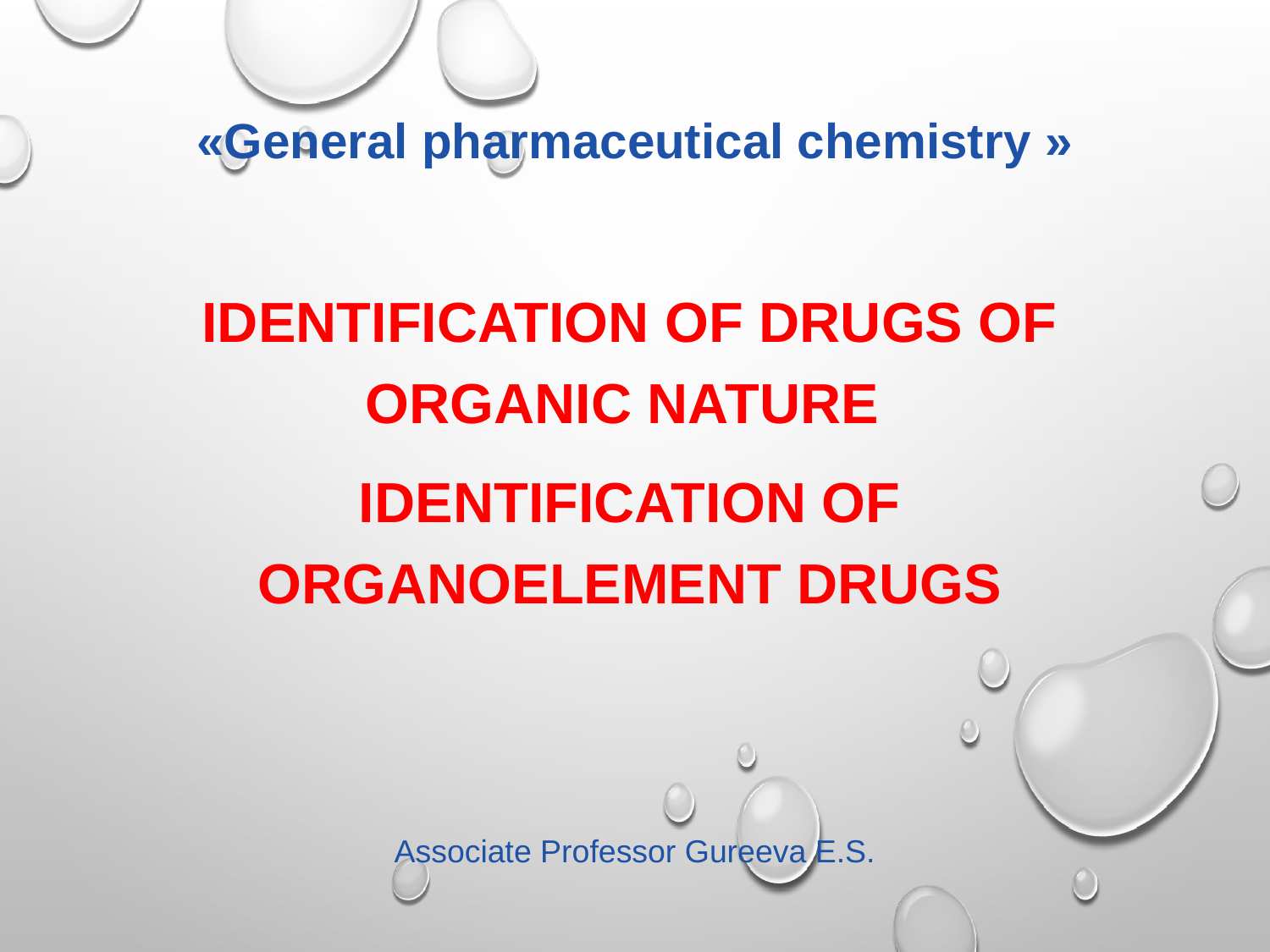

# «General pharmaceutical chemistry »
identification of drugs of organic nature
Identification of organoelement drugs
Associate Professor Gureeva E.S.